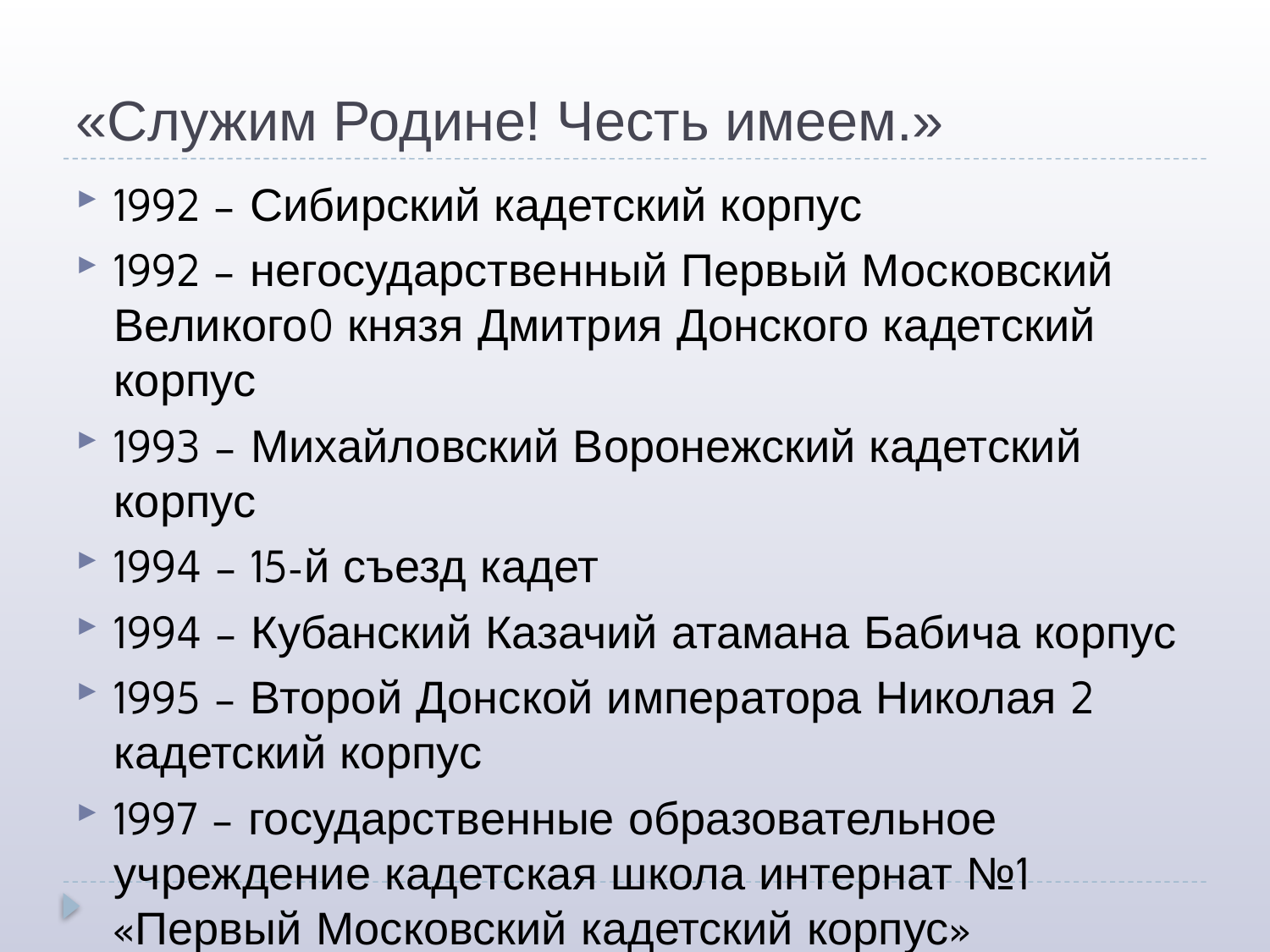

# «Служим Родине! Честь имеем.»
1992 – Сибирский кадетский корпус
1992 – негосударственный Первый Московский Великого0 князя Дмитрия Донского кадетский корпус
1993 – Михайловский Воронежский кадетский корпус
1994 – 15-й съезд кадет
1994 – Кубанский Казачий атамана Бабича корпус
1995 – Второй Донской императора Николая 2 кадетский корпус
1997 – государственные образовательное учреждение кадетская школа интернат №1 «Первый Московский кадетский корпус»